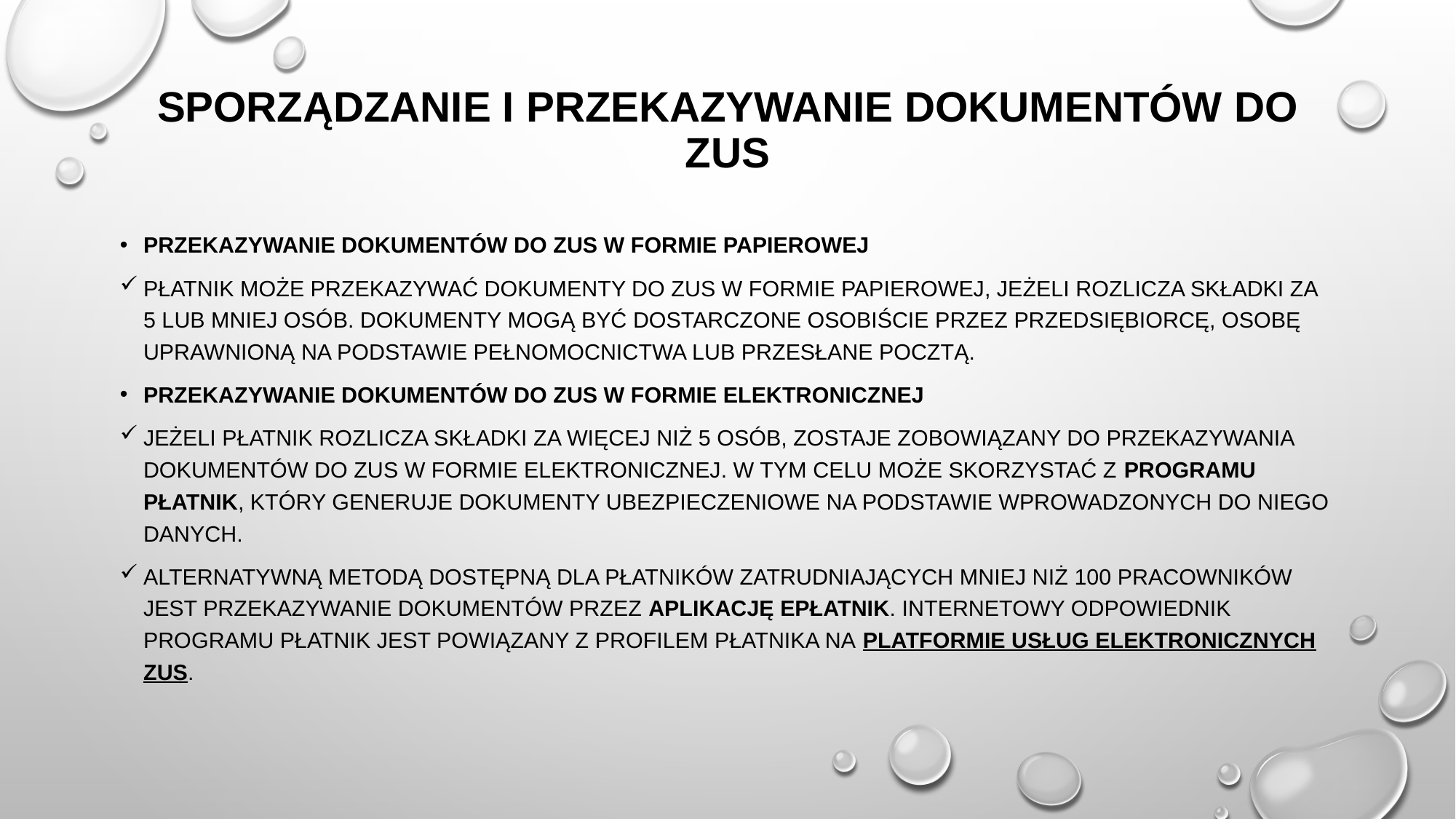

# Sporządzanie i przekazywanie dokumentów do zus
Przekazywanie dokumentów do ZUS w formie papierowej
Płatnik może przekazywać dokumenty do ZUS w formie papierowej, jeżeli rozlicza składki za 5 lub mniej osób. Dokumenty mogą być dostarczone osobiście przez przedsiębiorcę, osobę uprawnioną na podstawie pełnomocnictwa lub przesłane pocztą.
Przekazywanie dokumentów do ZUS w formie elektronicznej
Jeżeli płatnik rozlicza składki za więcej niż 5 osób, zostaje zobowiązany do przekazywania dokumentów do ZUS w formie elektronicznej. W tym celu może skorzystać z programu Płatnik, który generuje dokumenty ubezpieczeniowe na podstawie wprowadzonych do niego danych.
Alternatywną metodą dostępną dla płatników zatrudniających mniej niż 100 pracowników jest przekazywanie dokumentów przez Aplikację ePłatnik. Internetowy odpowiednik programu Płatnik jest powiązany z profilem płatnika na Platformie Usług Elektronicznych ZUS.